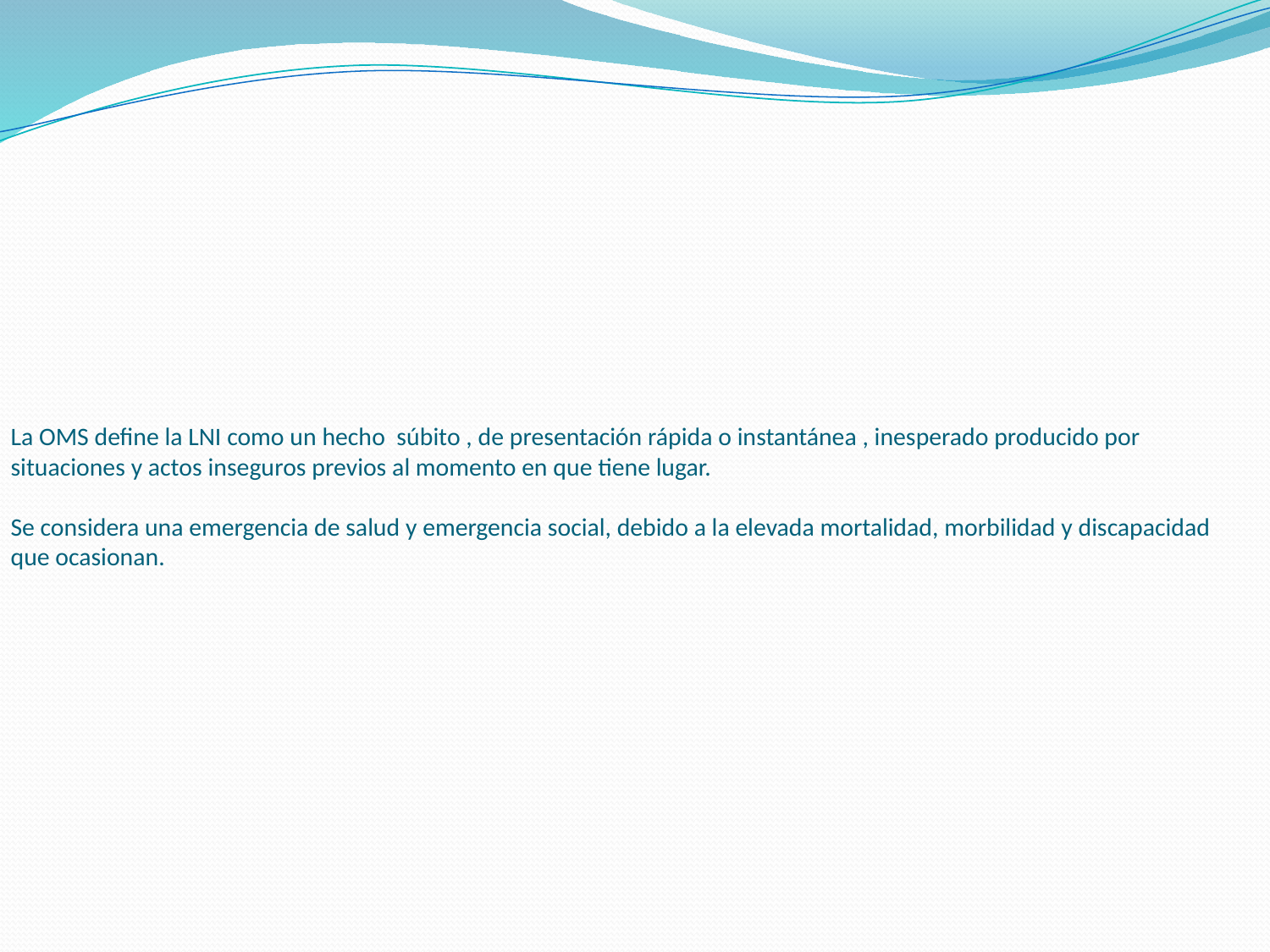

# La OMS define la LNI como un hecho  súbito , de presentación rápida o instantánea , inesperado producido por situaciones y actos inseguros previos al momento en que tiene lugar. Se considera una emergencia de salud y emergencia social, debido a la elevada mortalidad, morbilidad y discapacidad que ocasionan.